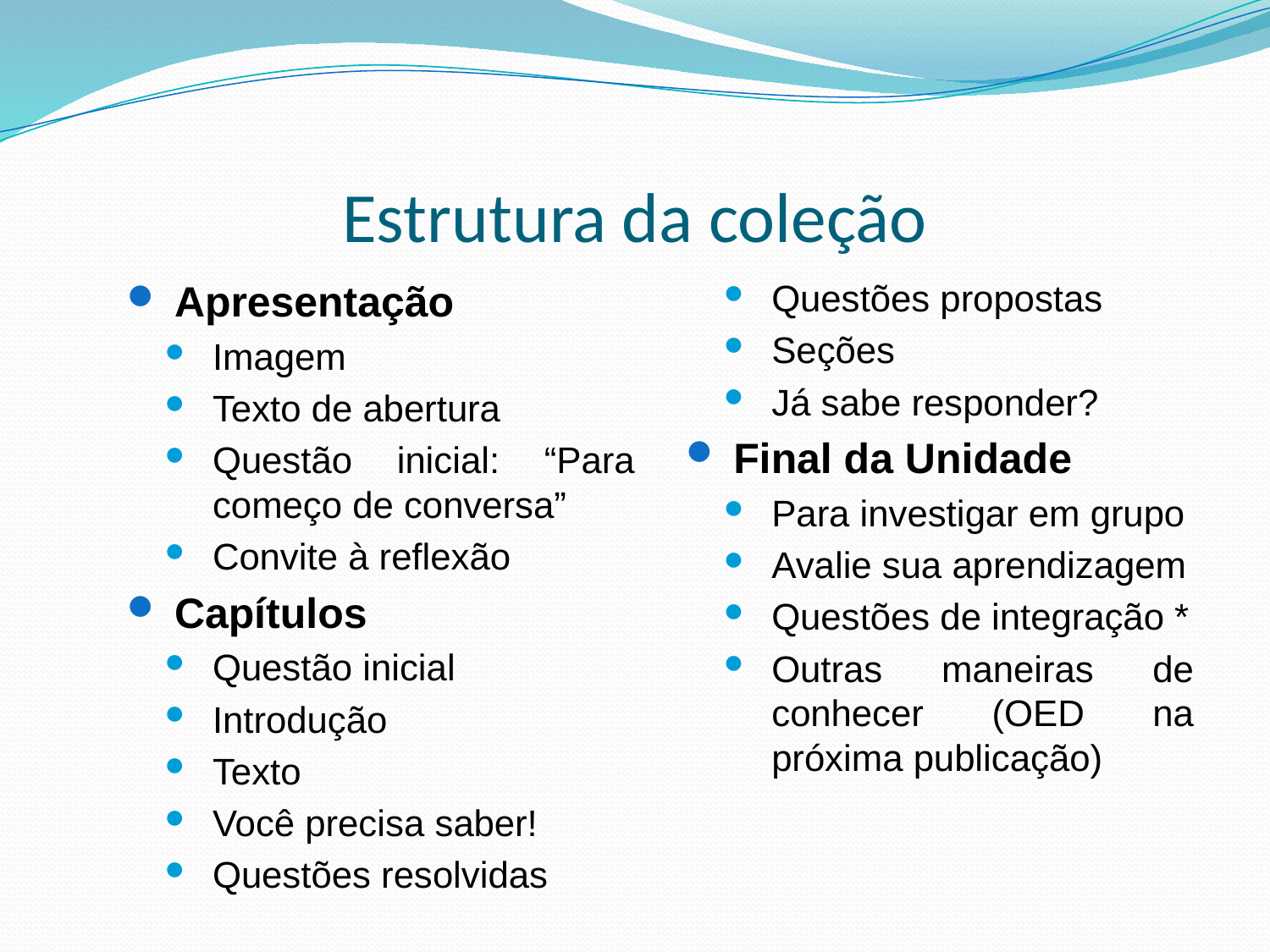

# Estrutura da coleção
Apresentação
Imagem
Texto de abertura
Questão inicial: “Para começo de conversa”
Convite à reflexão
Capítulos
Questão inicial
Introdução
Texto
Você precisa saber!
Questões resolvidas
Questões propostas
Seções
Já sabe responder?
Final da Unidade
Para investigar em grupo
Avalie sua aprendizagem
Questões de integração *
Outras maneiras de conhecer (OED na próxima publicação)